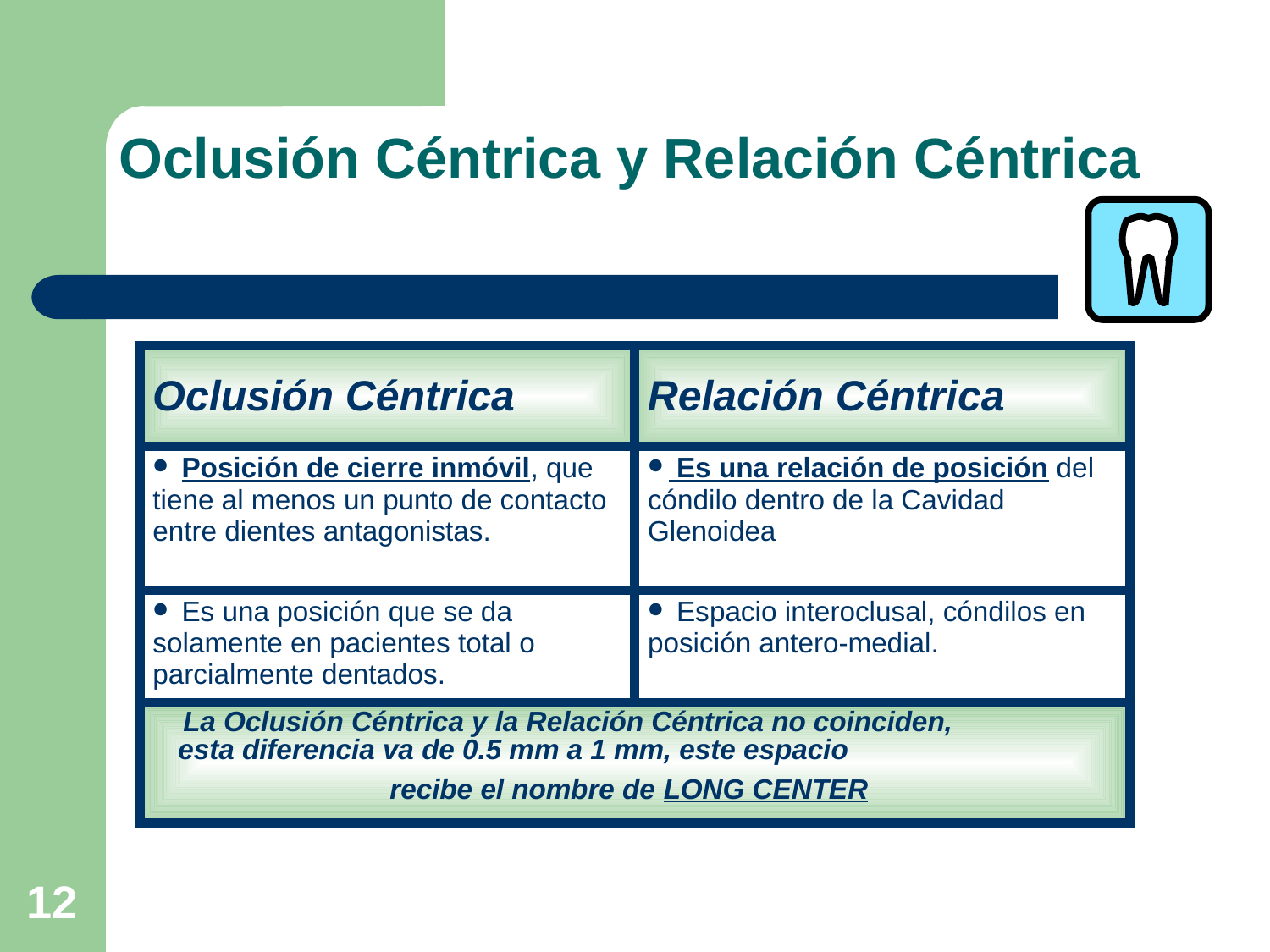

# Oclusión Céntrica y Relación Céntrica
| Oclusión Céntrica | Relación Céntrica |
| --- | --- |
| Posición de cierre inmóvil, que tiene al menos un punto de contacto entre dientes antagonistas. | Es una relación de posición del cóndilo dentro de la Cavidad Glenoidea |
| Es una posición que se da solamente en pacientes total o parcialmente dentados. | Espacio interoclusal, cóndilos en posición antero-medial. |
| La Oclusión Céntrica y la Relación Céntrica no coinciden, esta diferencia va de 0.5 mm a 1 mm, este espacio recibe el nombre de LONG CENTER |  |
12